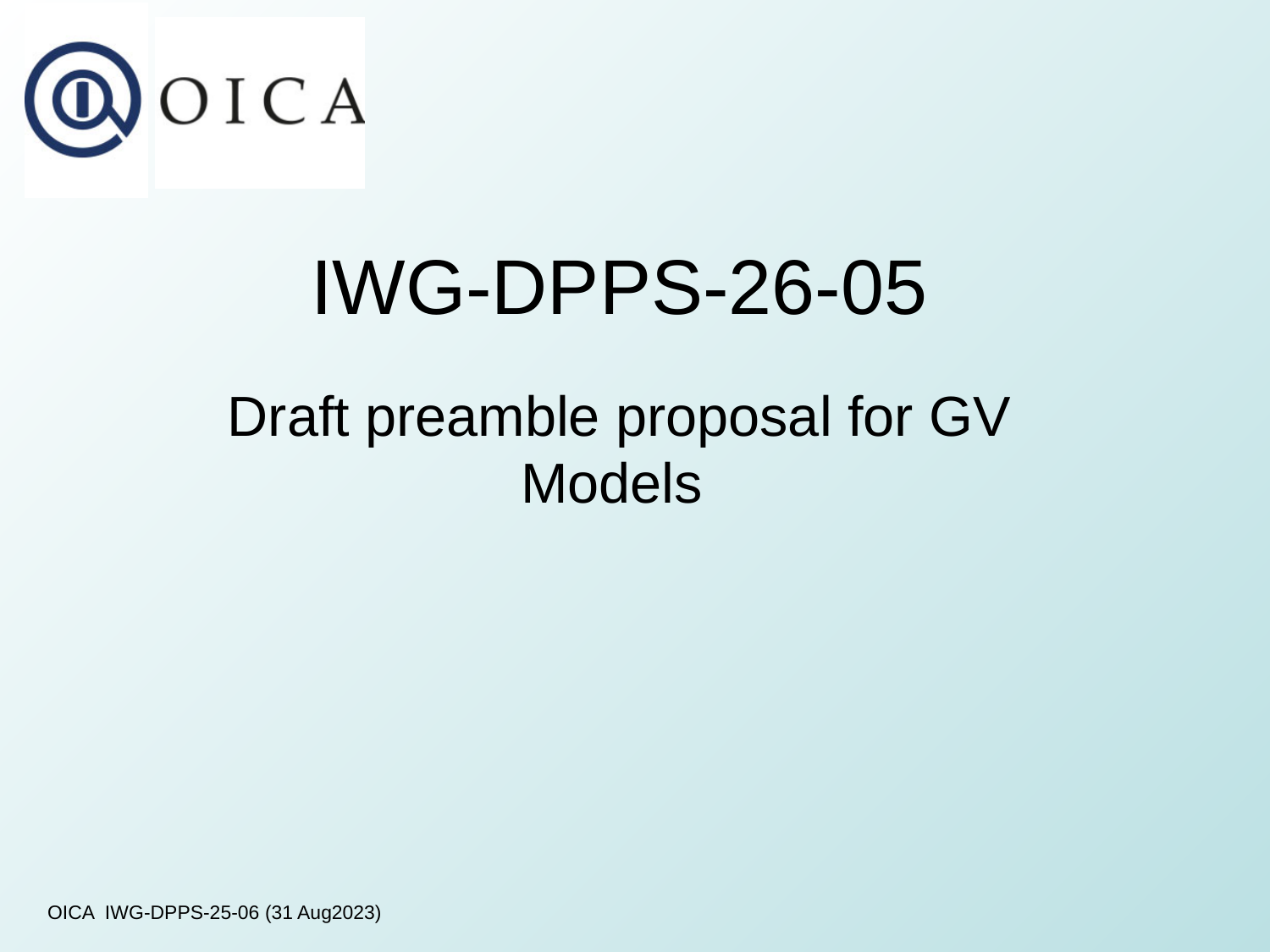

# IWG-DPPS-26-05
Draft preamble proposal for GV Models
OICA  IWG-DPPS-25-06 (31 Aug2023)